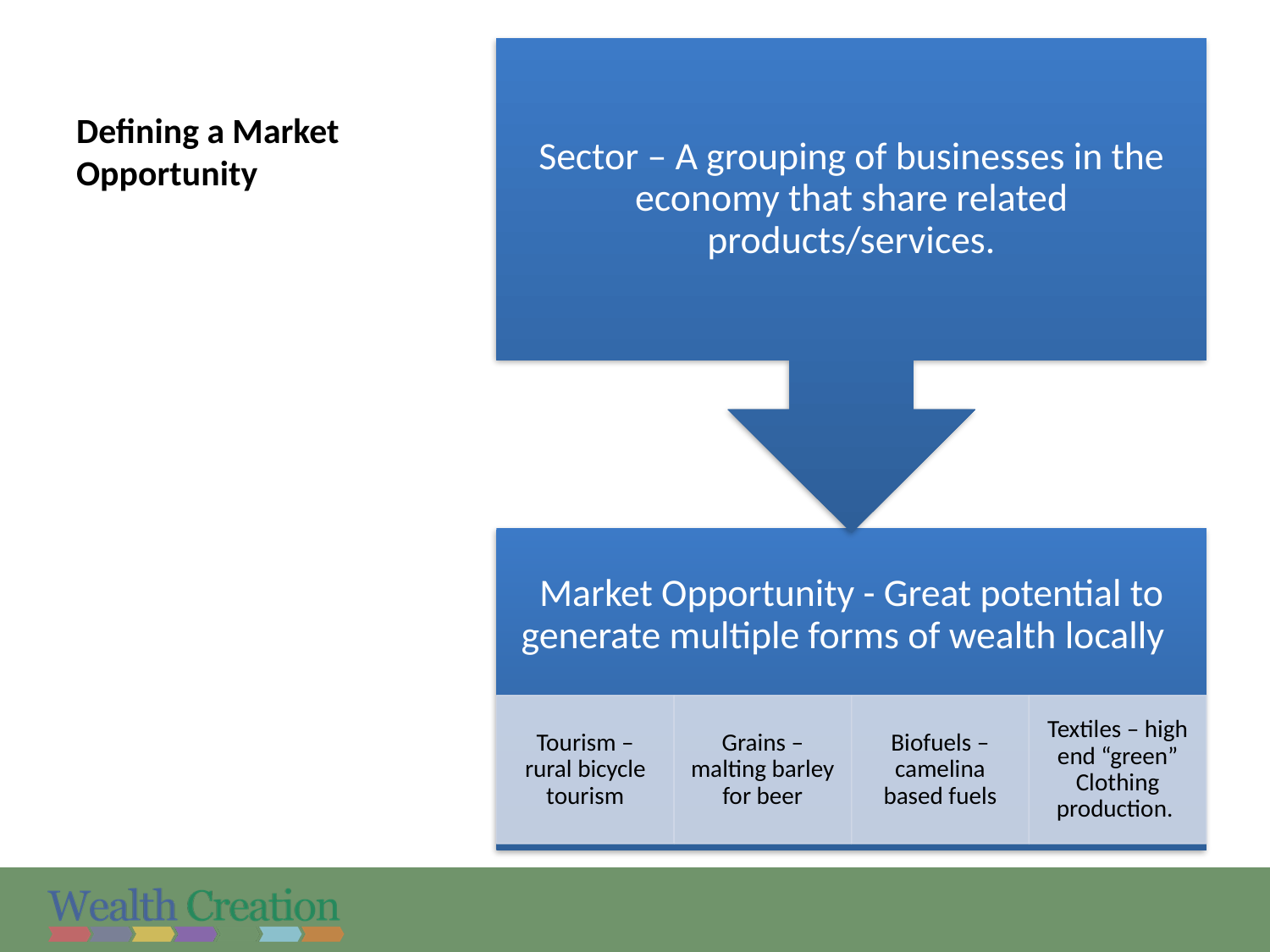

# Defining a Market Opportunity
Market Opportunity - Great potential to generate multiple forms of wealth locally
Tourism – rural bicycle tourism
Grains – malting barley for beer
Biofuels – camelina based fuels
Textiles – high end “green” Clothing production.
Sector – A grouping of businesses in the economy that share related products/services.